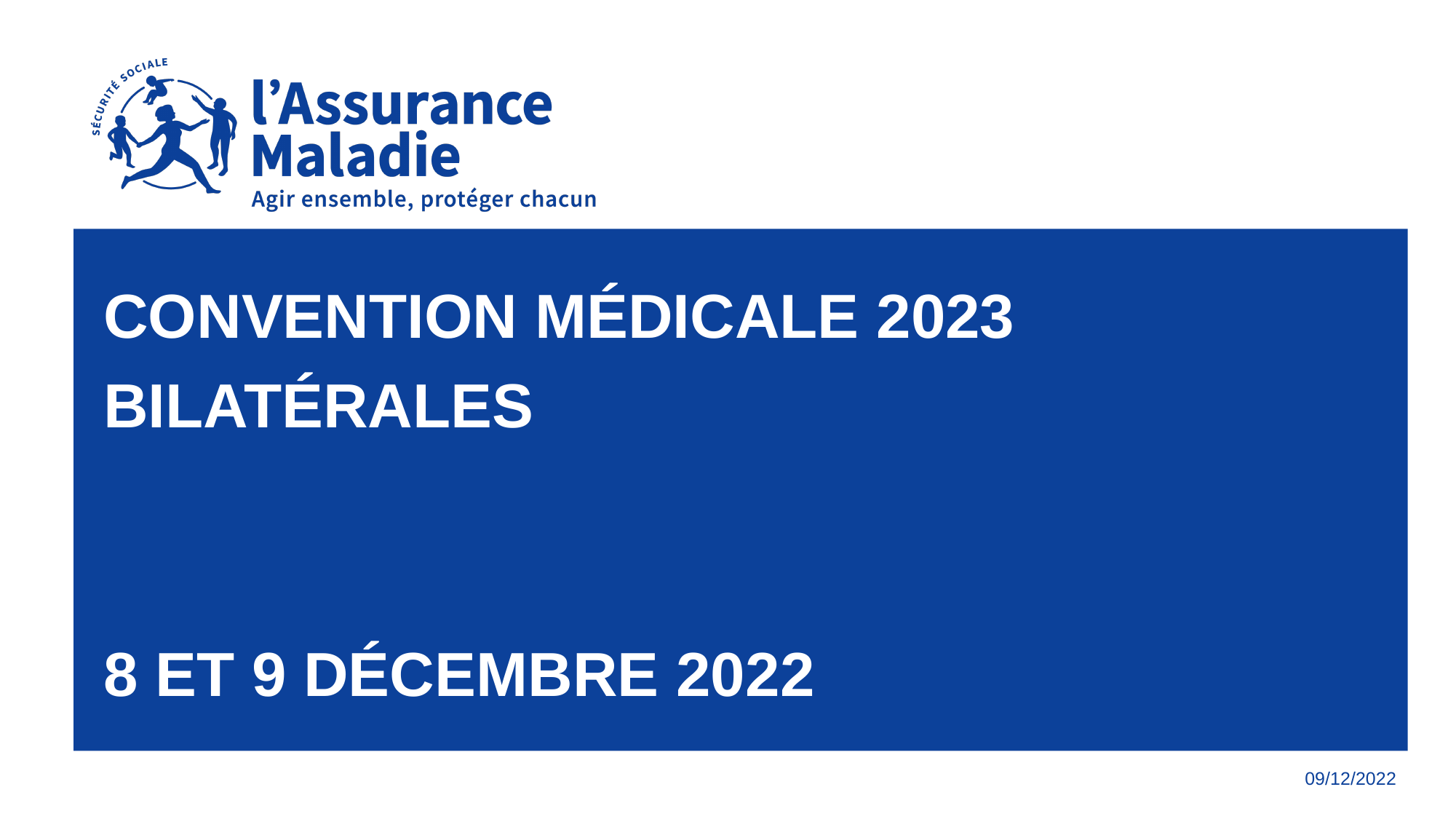

# Convention médicale 2023 bilatérales 8 et 9 décembre 2022
09/12/2022